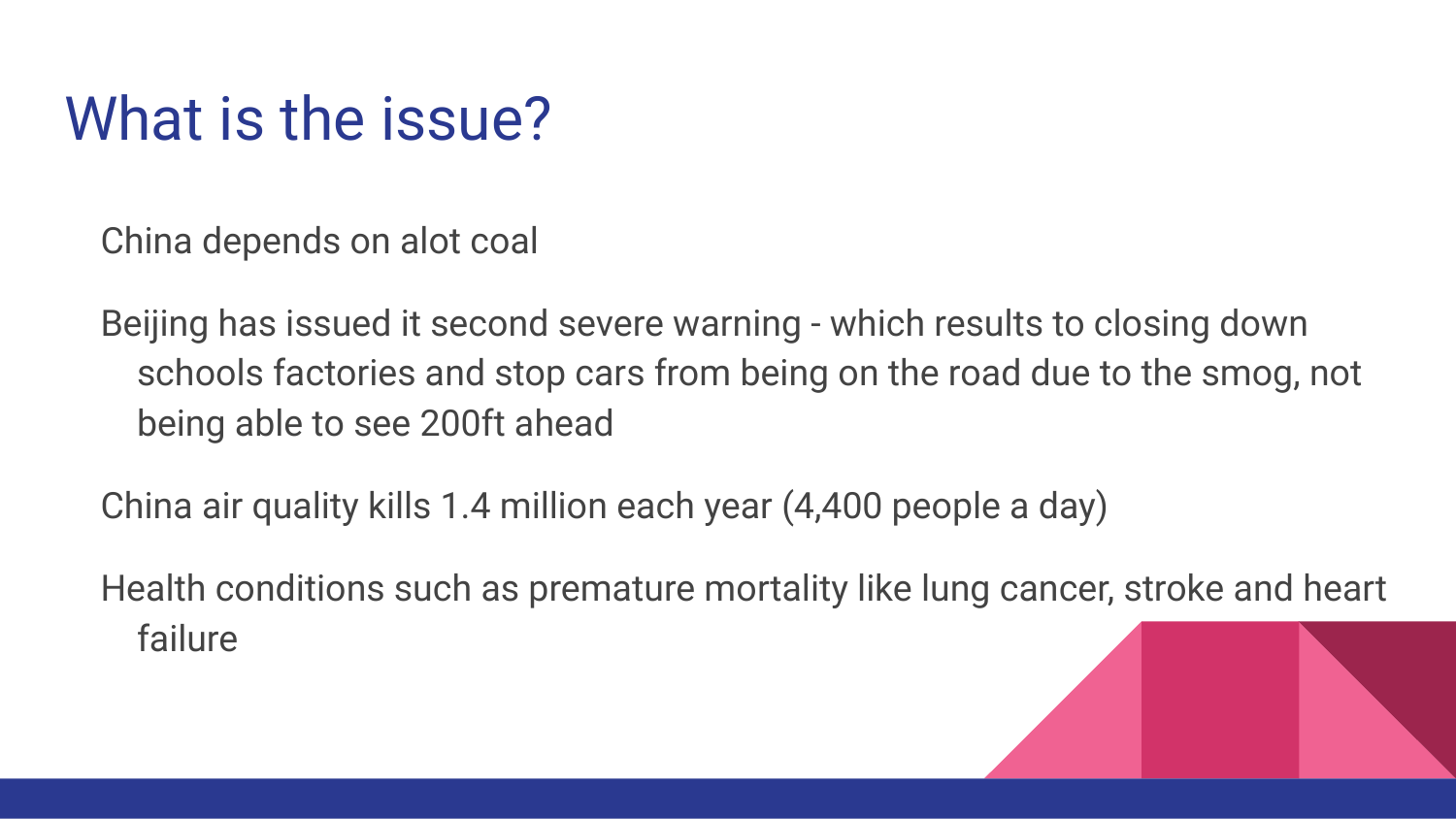

# What is the issue?
China depends on alot coal
Beijing has issued it second severe warning - which results to closing down schools factories and stop cars from being on the road due to the smog, not being able to see 200ft ahead
China air quality kills 1.4 million each year (4,400 people a day)
Health conditions such as premature mortality like lung cancer, stroke and heart failure